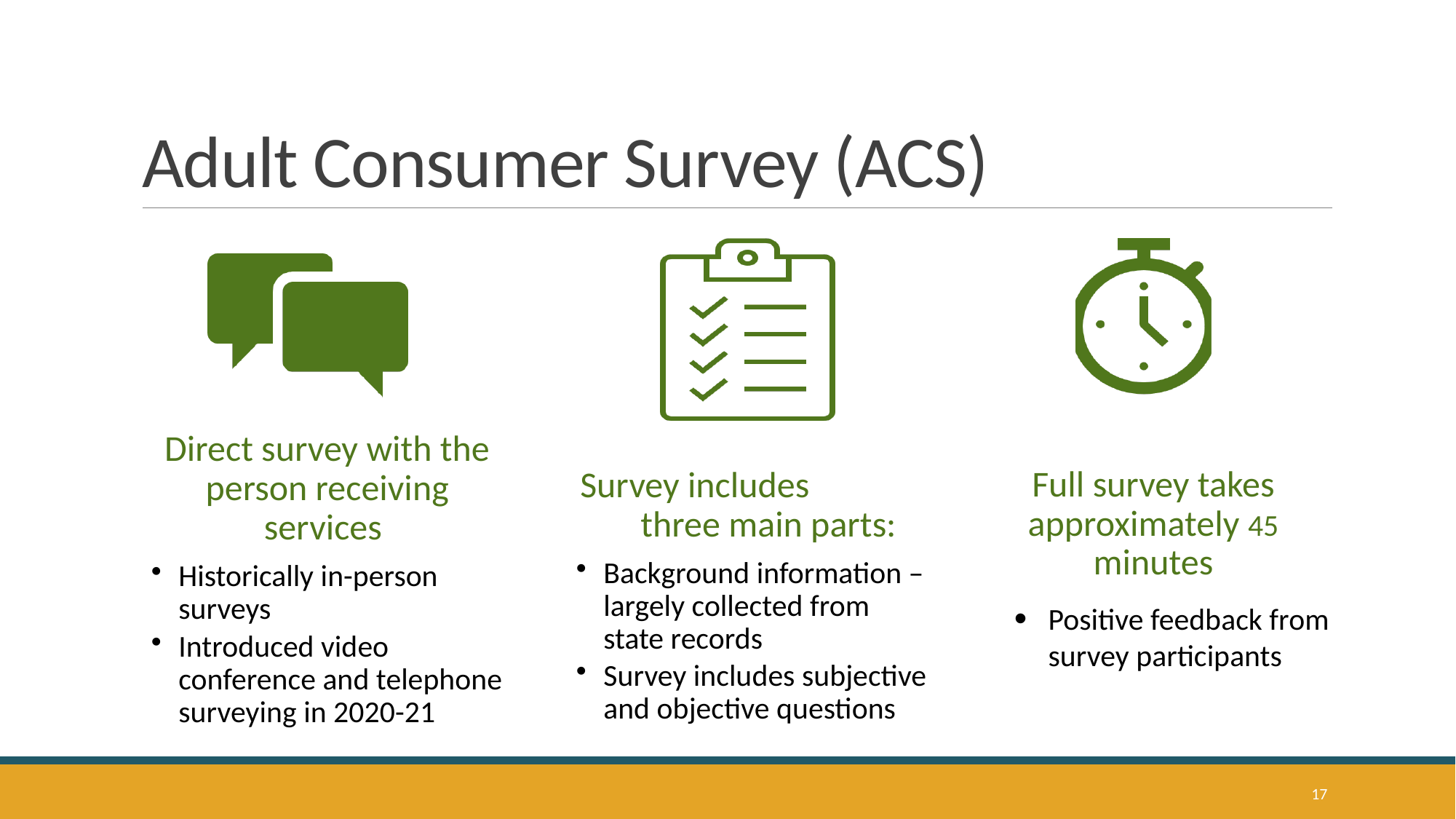

# Adult Consumer Survey (ACS)
Direct survey with the person receiving services
Historically in-person surveys
Introduced video conference and telephone surveying in 2020-21
Survey includes                   three main parts:
Background information – largely collected from state records
Survey includes subjective and objective questions
Full survey takes approximately 45 minutes

Positive feedback from survey participants
17